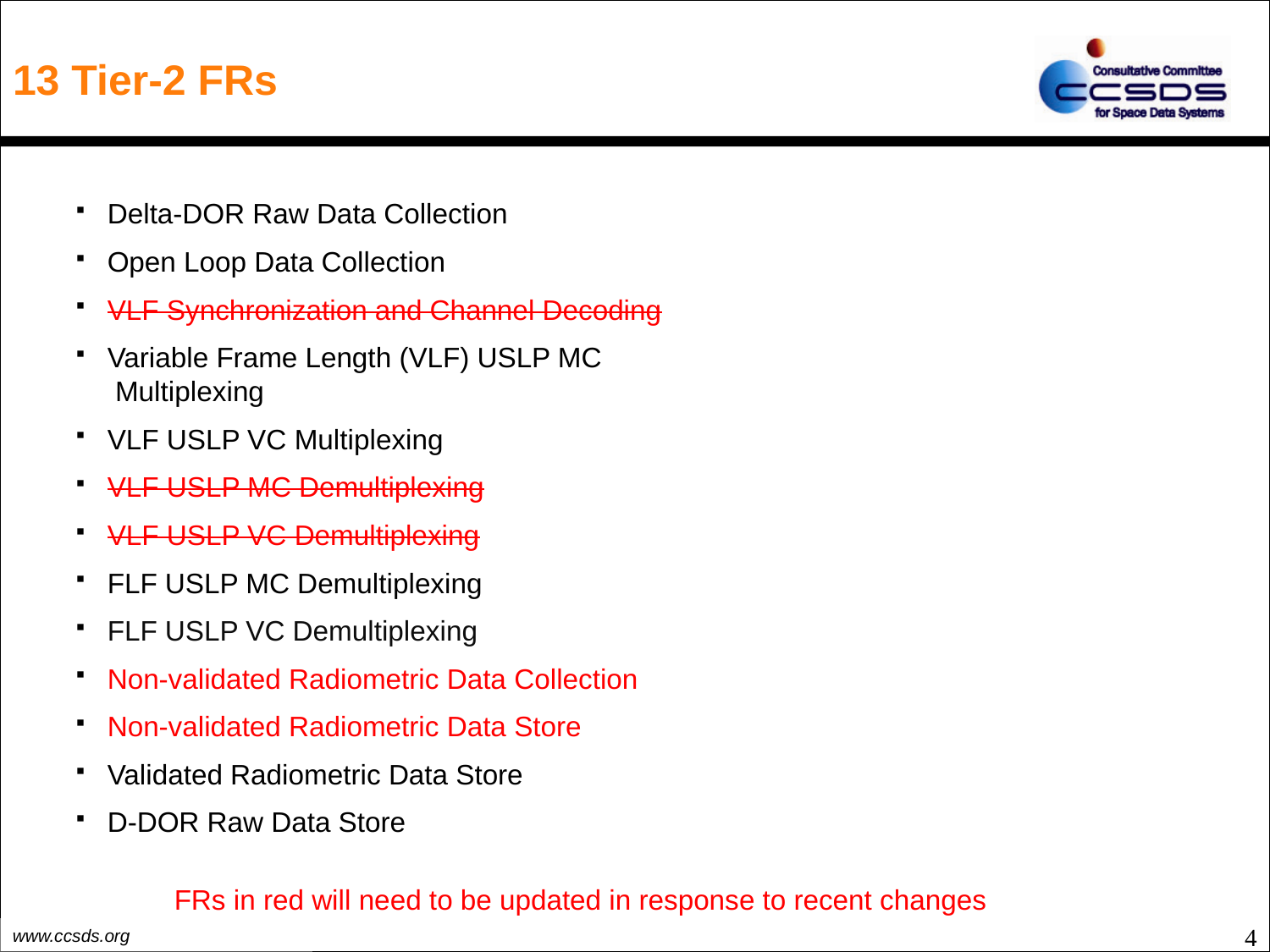

# 13 Tier-2 FRs
Delta-DOR Raw Data Collection
Open Loop Data Collection
VLF Synchronization and Channel Decoding
Variable Frame Length (VLF) USLP MC
 Multiplexing
VLF USLP VC Multiplexing
VLF USLP MC Demultiplexing
VLF USLP VC Demultiplexing
FLF USLP MC Demultiplexing
FLF USLP VC Demultiplexing
Non-validated Radiometric Data Collection
Non-validated Radiometric Data Store
Validated Radiometric Data Store
D-DOR Raw Data Store

FRs in red will need to be updated in response to recent changes
4